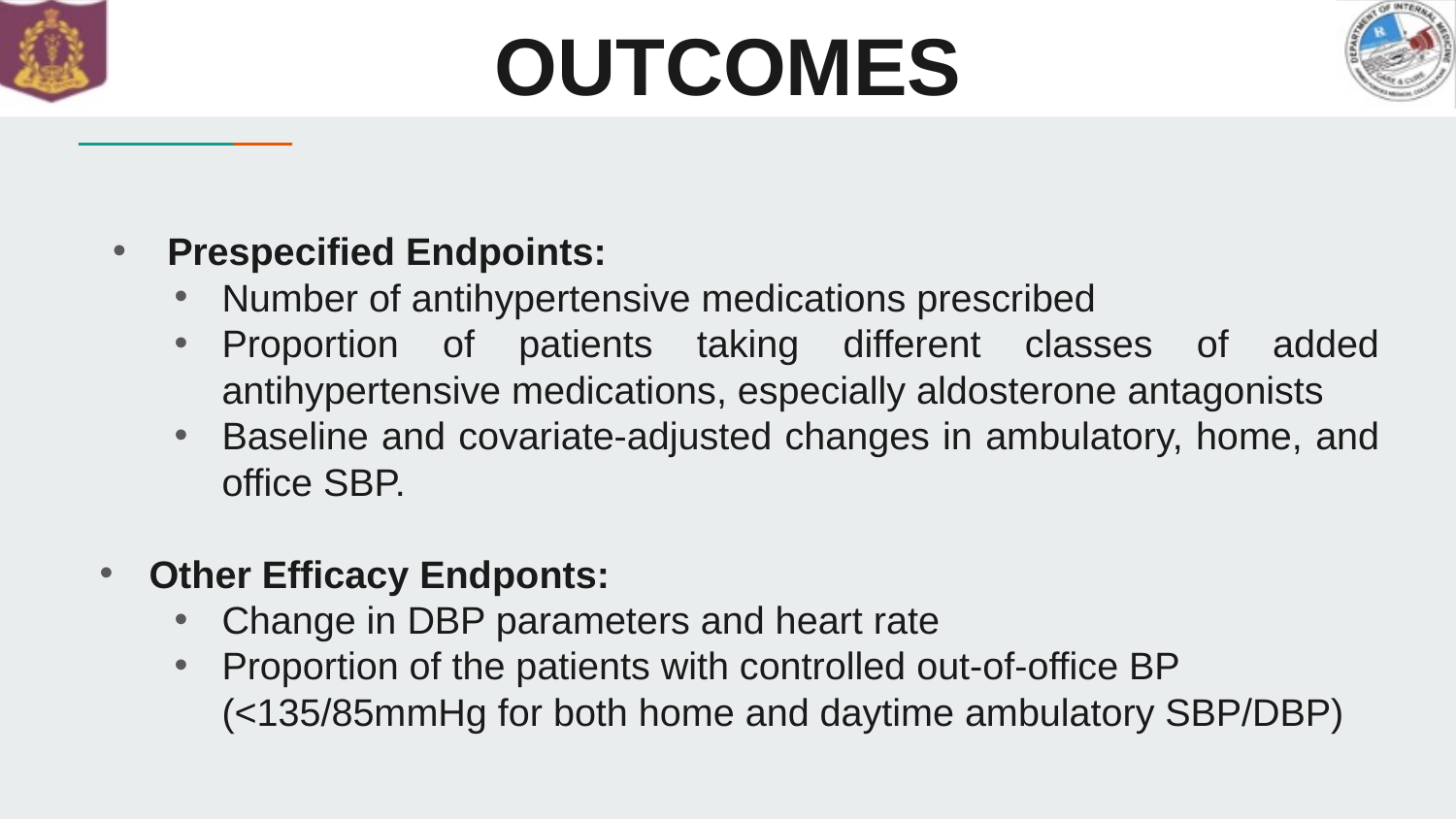

# OUTCOMES
Prespecified Endpoints:
Number of antihypertensive medications prescribed
Proportion of patients taking different classes of added antihypertensive medications, especially aldosterone antagonists
Baseline and covariate-adjusted changes in ambulatory, home, and office SBP.

Other Efficacy Endponts:
Change in DBP parameters and heart rate
Proportion of the patients with controlled out-of-office BP (<135/85mmHg for both home and daytime ambulatory SBP/DBP)